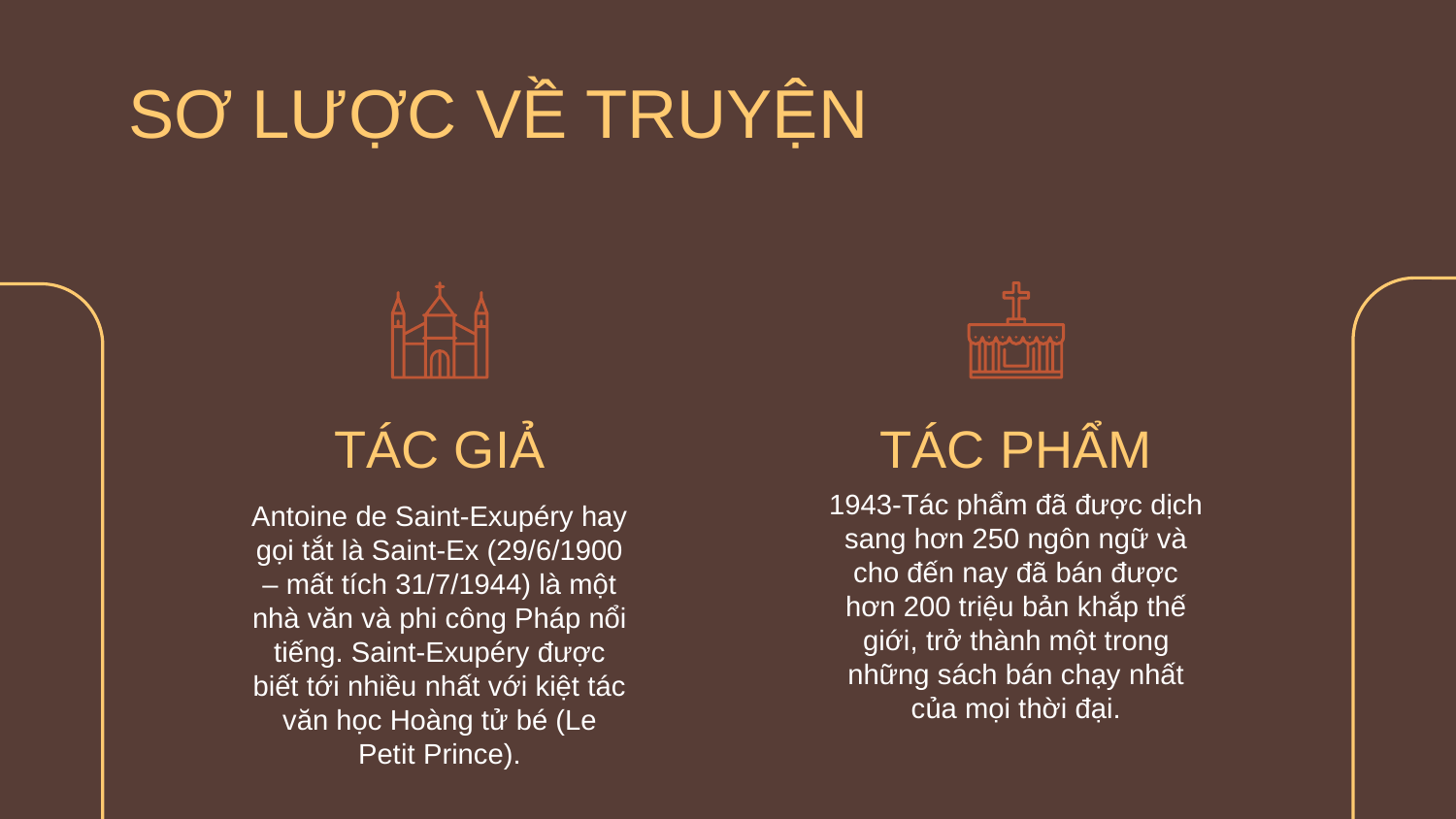

# SƠ LƯỢC VỀ TRUYỆN

TÁC GIẢ
TÁC PHẨM
1943-Tác phẩm đã được dịch sang hơn 250 ngôn ngữ và cho đến nay đã bán được hơn 200 triệu bản khắp thế giới, trở thành một trong những sách bán chạy nhất của mọi thời đại.
Antoine de Saint-Exupéry hay gọi tắt là Saint-Ex (29/6/1900 – mất tích 31/7/1944) là một nhà văn và phi công Pháp nổi tiếng. Saint-Exupéry được biết tới nhiều nhất với kiệt tác văn học Hoàng tử bé (Le Petit Prince).